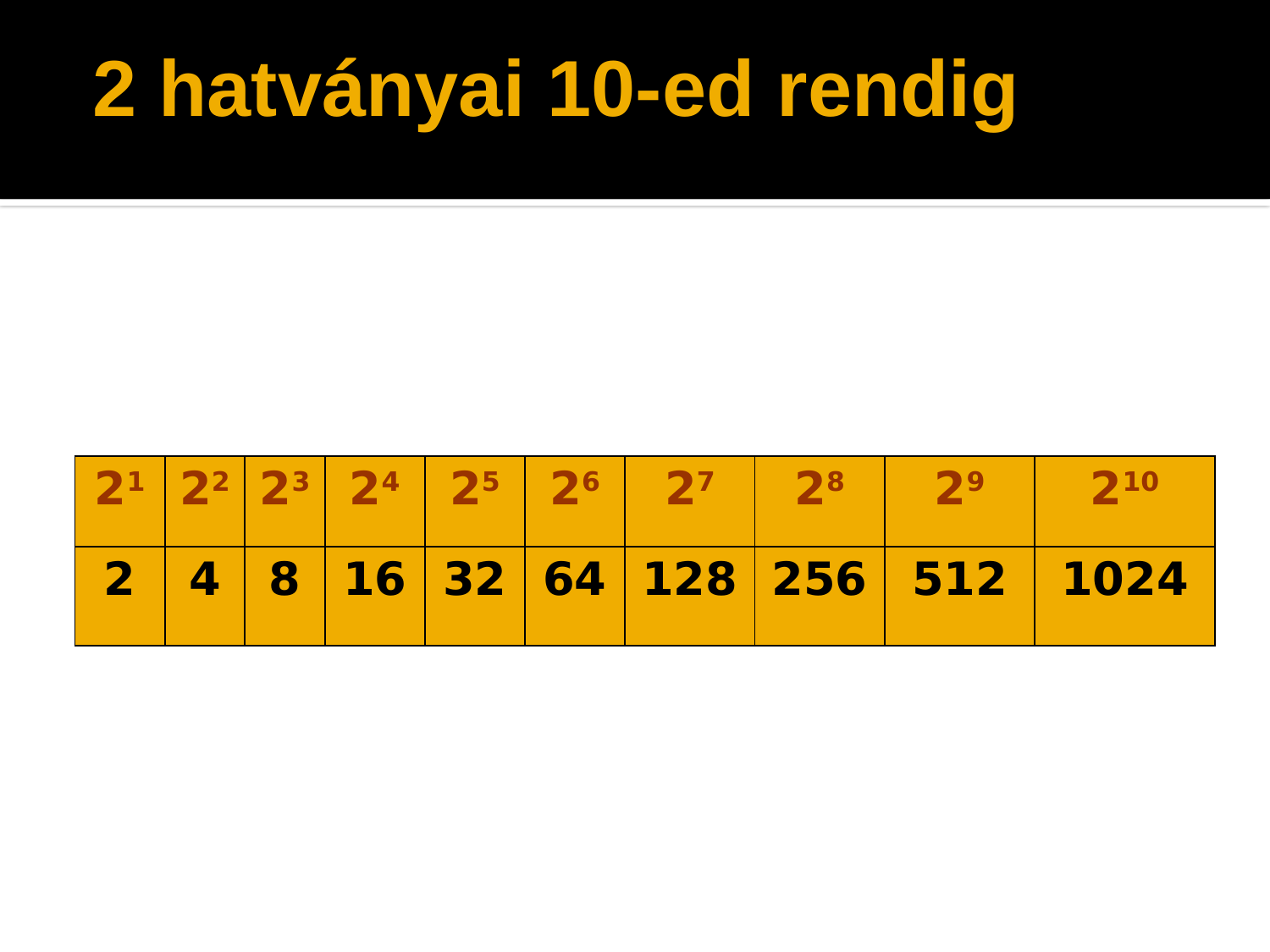

# 2 hatványai 10-ed rendig
| 21 | 22 | 23 | 24 | 25 | 26 | 27 | 28 | 29 | 210 |
| --- | --- | --- | --- | --- | --- | --- | --- | --- | --- |
| 2 | 4 | 8 | 16 | 32 | 64 | 128 | 256 | 512 | 1024 |